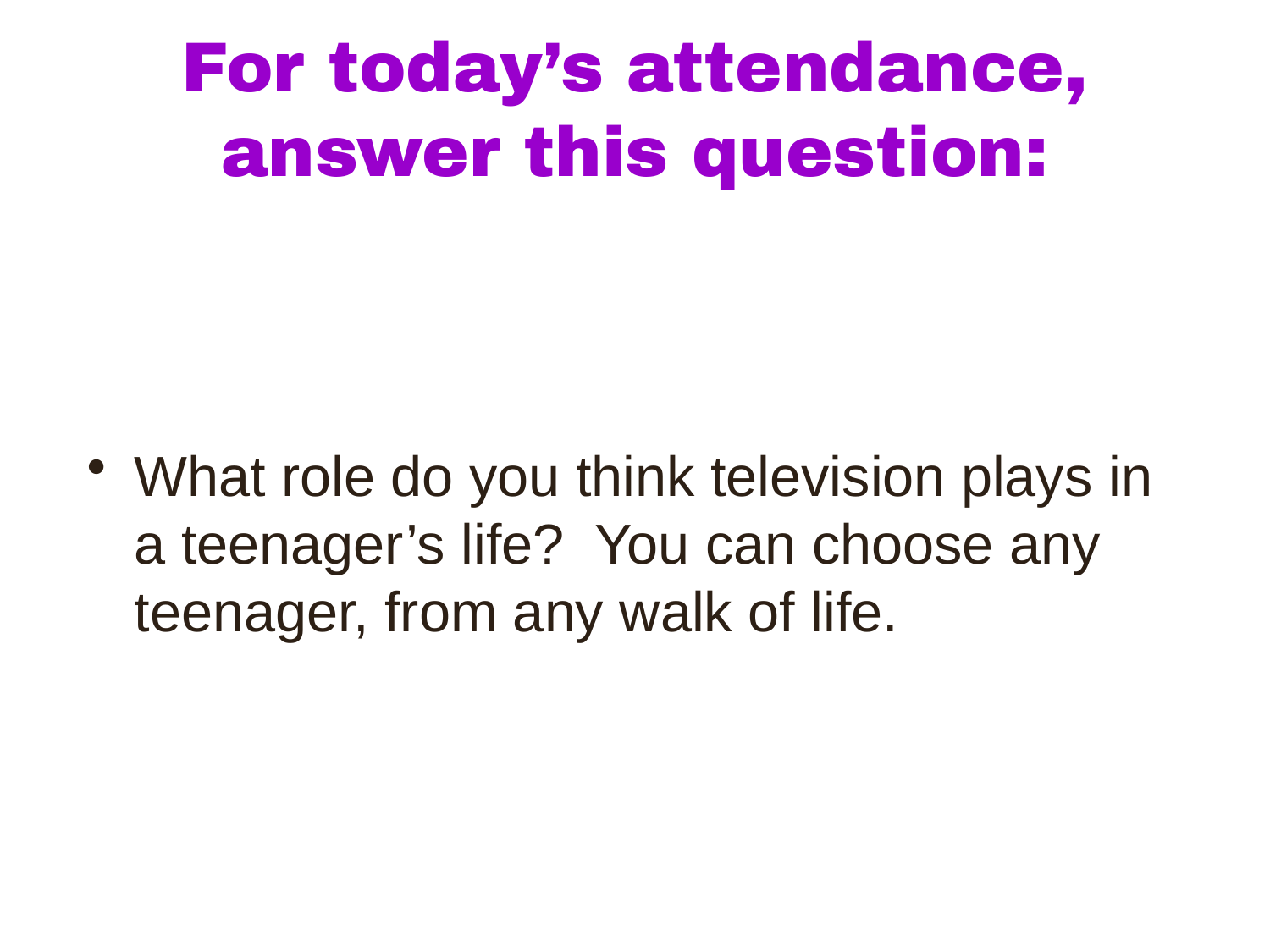

# For today’s attendance, answer this question:
What role do you think television plays in a teenager’s life?  You can choose any teenager, from any walk of life.